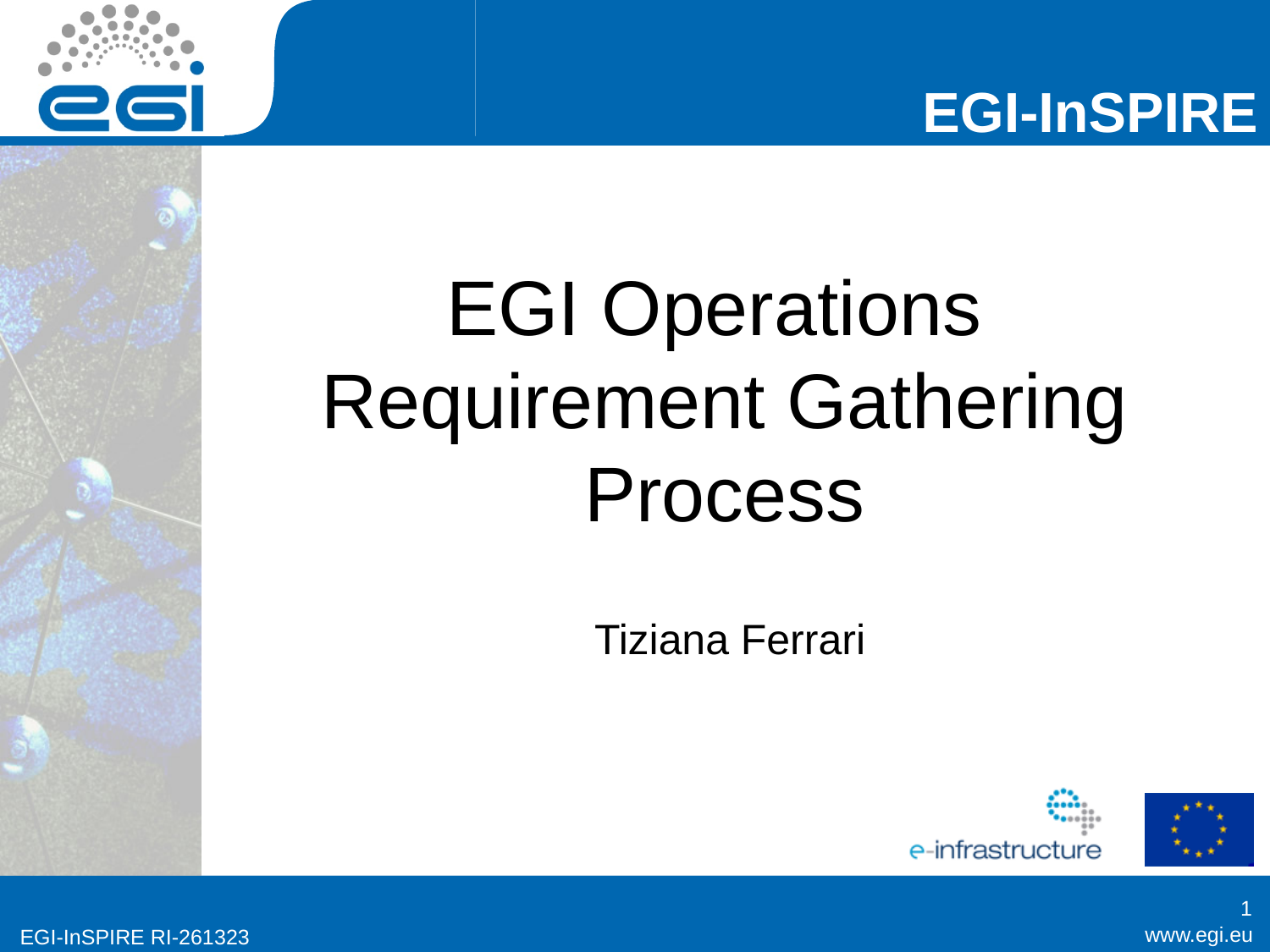

# EGI Operations Requirement Gathering Process
Tiziana Ferrari
1